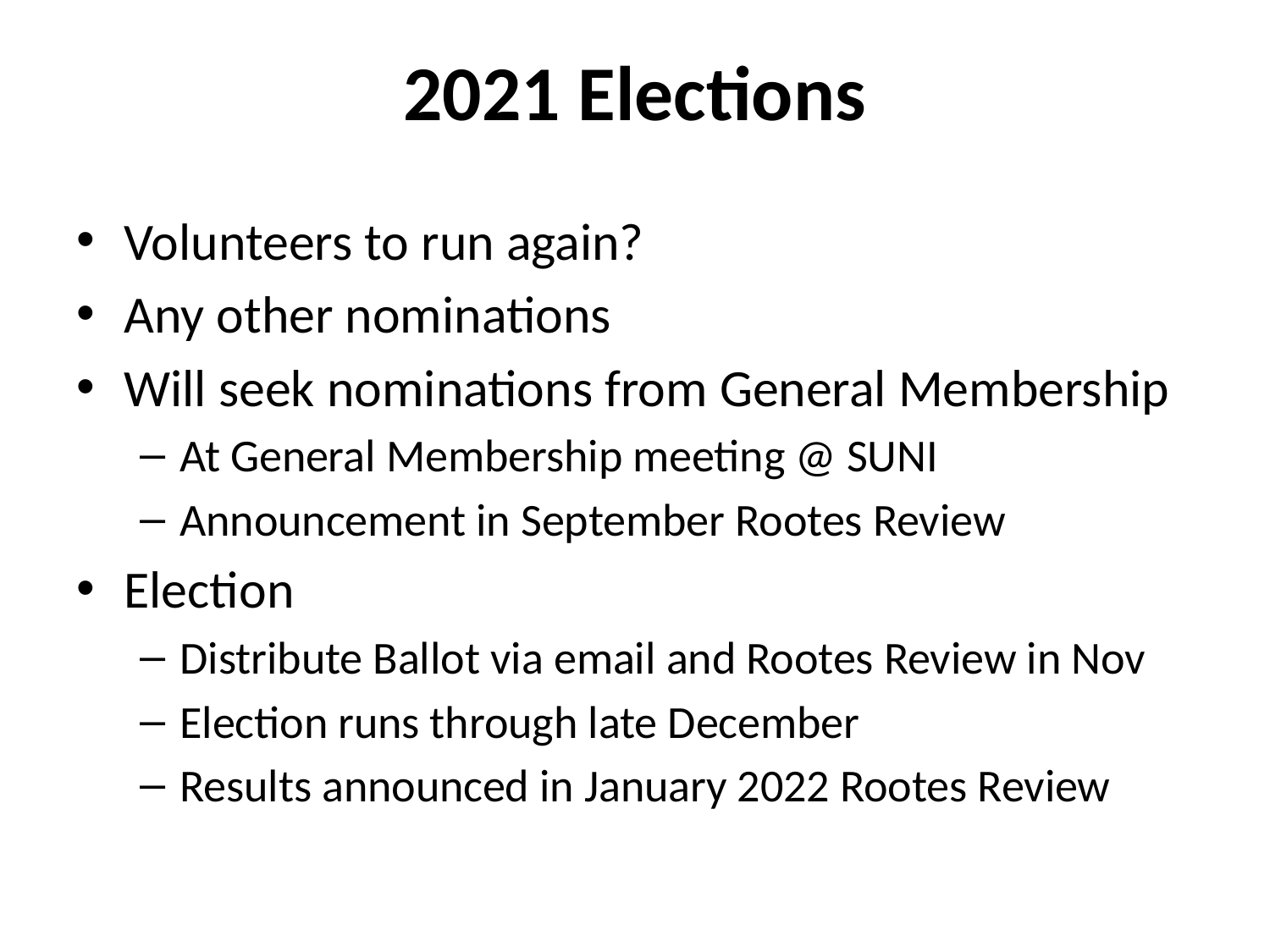

# 2021 Elections
Volunteers to run again?
Any other nominations
Will seek nominations from General Membership
At General Membership meeting @ SUNI
Announcement in September Rootes Review
Election
Distribute Ballot via email and Rootes Review in Nov
Election runs through late December
Results announced in January 2022 Rootes Review